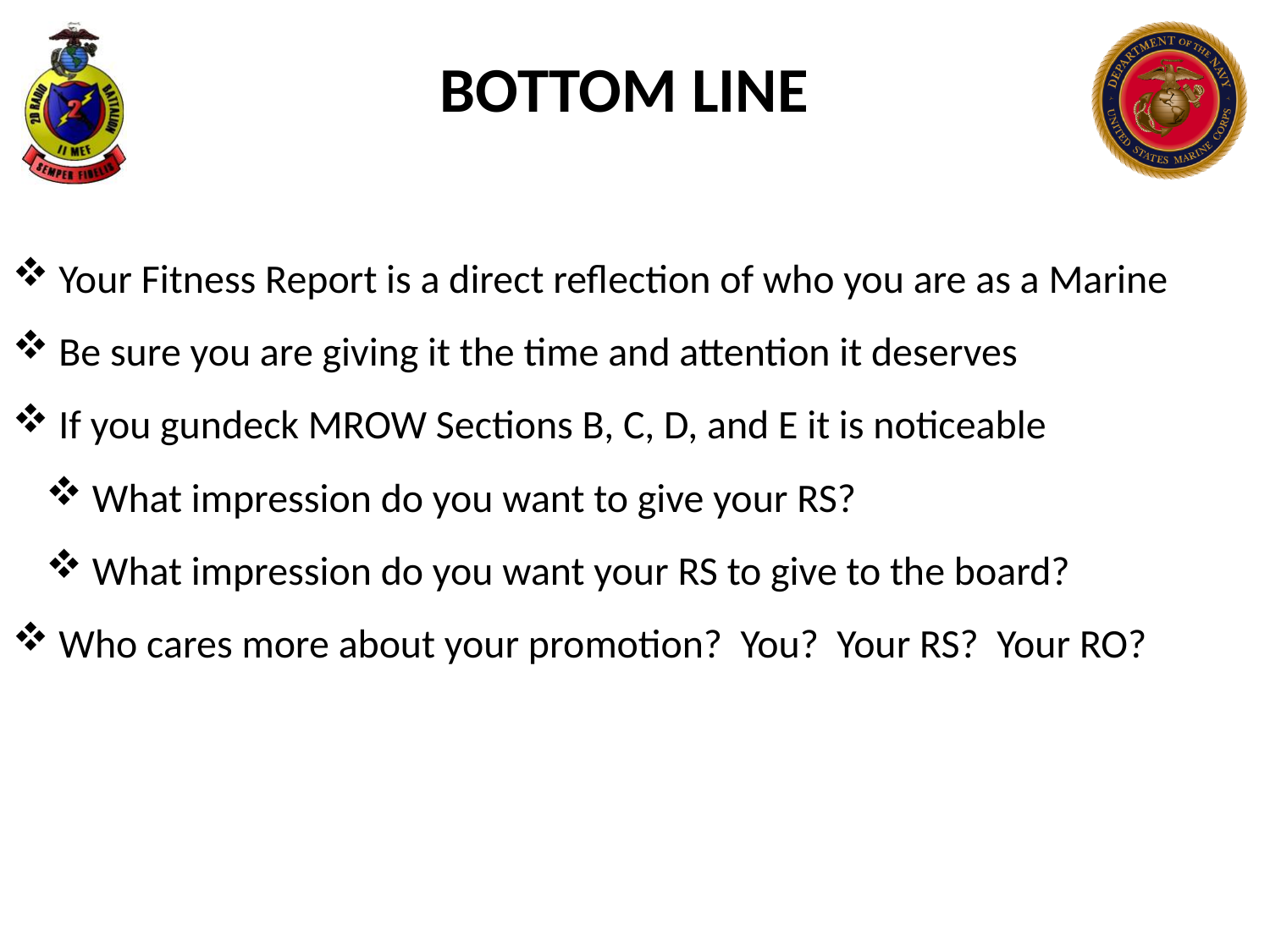

BOTTOM LINE
 Your Fitness Report is a direct reflection of who you are as a Marine
 Be sure you are giving it the time and attention it deserves
 If you gundeck MROW Sections B, C, D, and E it is noticeable
 What impression do you want to give your RS?
 What impression do you want your RS to give to the board?
 Who cares more about your promotion?  You?  Your RS?  Your RO?